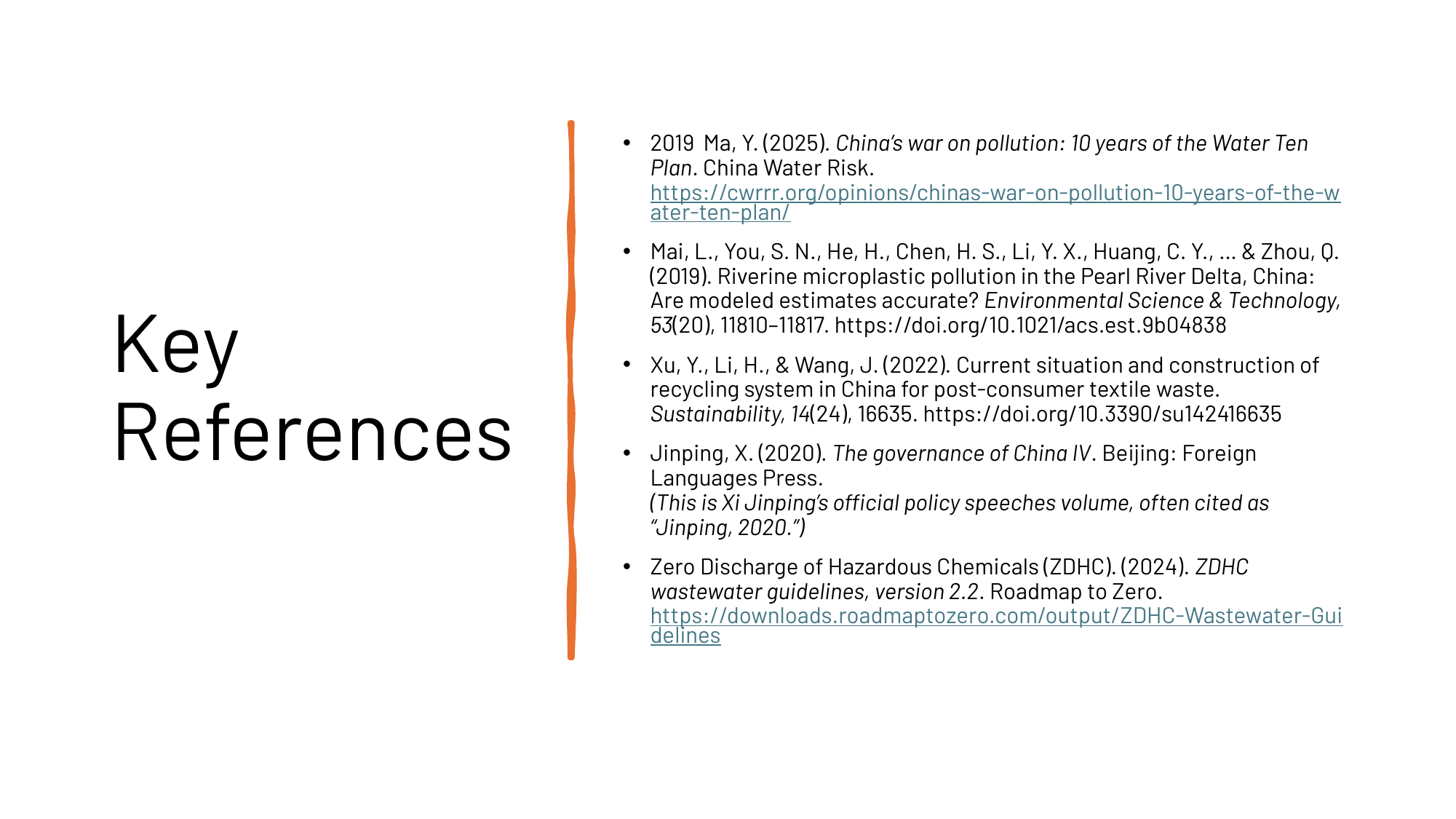

# Key References
2019  Ma, Y. (2025). China’s war on pollution: 10 years of the Water Ten Plan. China Water Risk. https://cwrrr.org/opinions/chinas-war-on-pollution-10-years-of-the-water-ten-plan/
Mai, L., You, S. N., He, H., Chen, H. S., Li, Y. X., Huang, C. Y., … & Zhou, Q. (2019). Riverine microplastic pollution in the Pearl River Delta, China: Are modeled estimates accurate? Environmental Science & Technology, 53(20), 11810–11817. https://doi.org/10.1021/acs.est.9b04838
Xu, Y., Li, H., & Wang, J. (2022). Current situation and construction of recycling system in China for post-consumer textile waste. Sustainability, 14(24), 16635. https://doi.org/10.3390/su142416635
Jinping, X. (2020). The governance of China IV. Beijing: Foreign Languages Press.
(This is Xi Jinping’s official policy speeches volume, often cited as “Jinping, 2020.”)
Zero Discharge of Hazardous Chemicals (ZDHC). (2024). ZDHC wastewater guidelines, version 2.2. Roadmap to Zero. https://downloads.roadmaptozero.com/output/ZDHC-Wastewater-Guidelines